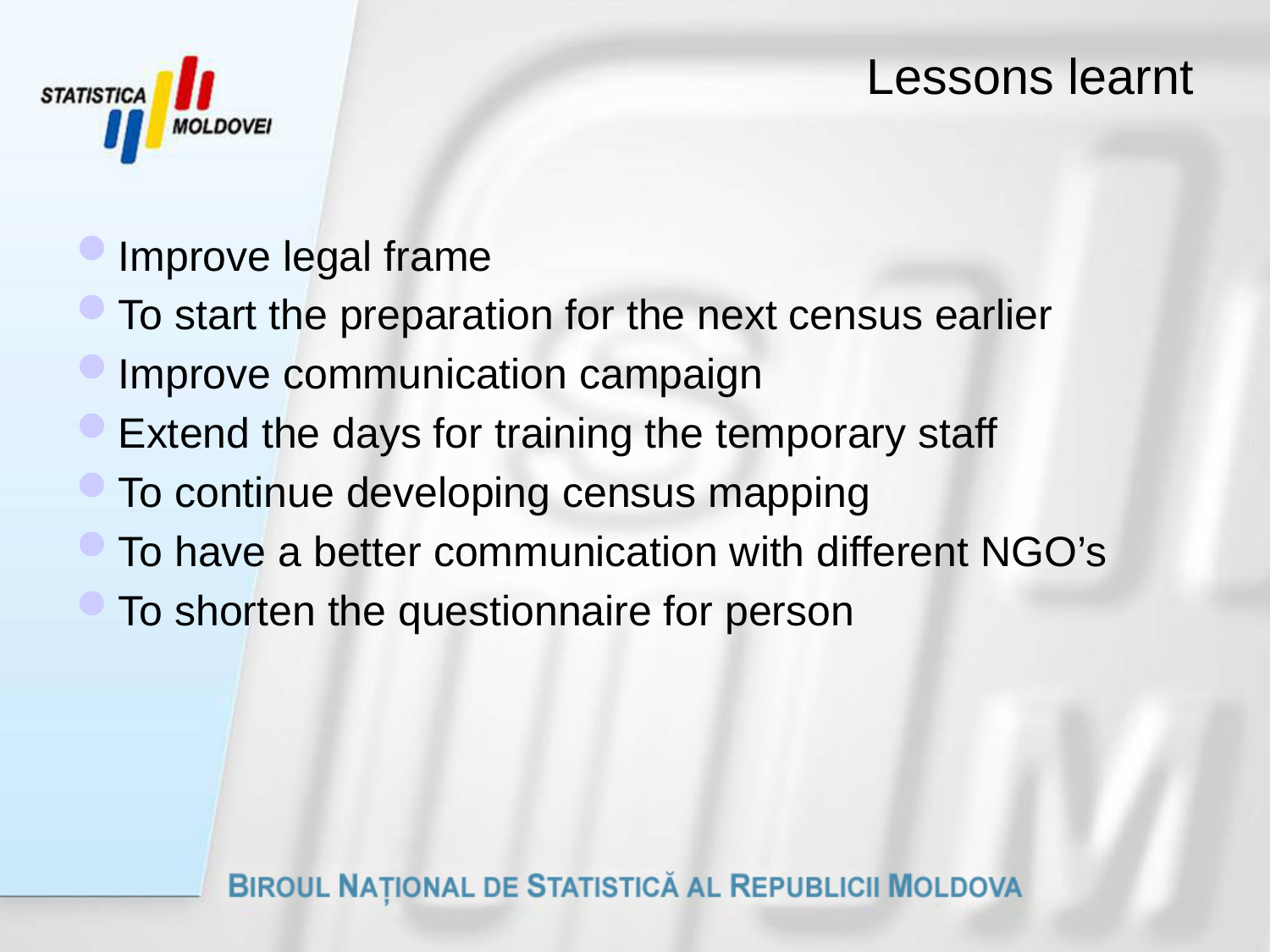

# Lessons learnt
Improve legal frame
To start the preparation for the next census earlier
Improve communication campaign
Extend the days for training the temporary staff
To continue developing census mapping
To have a better communication with different NGO’s
To shorten the questionnaire for person